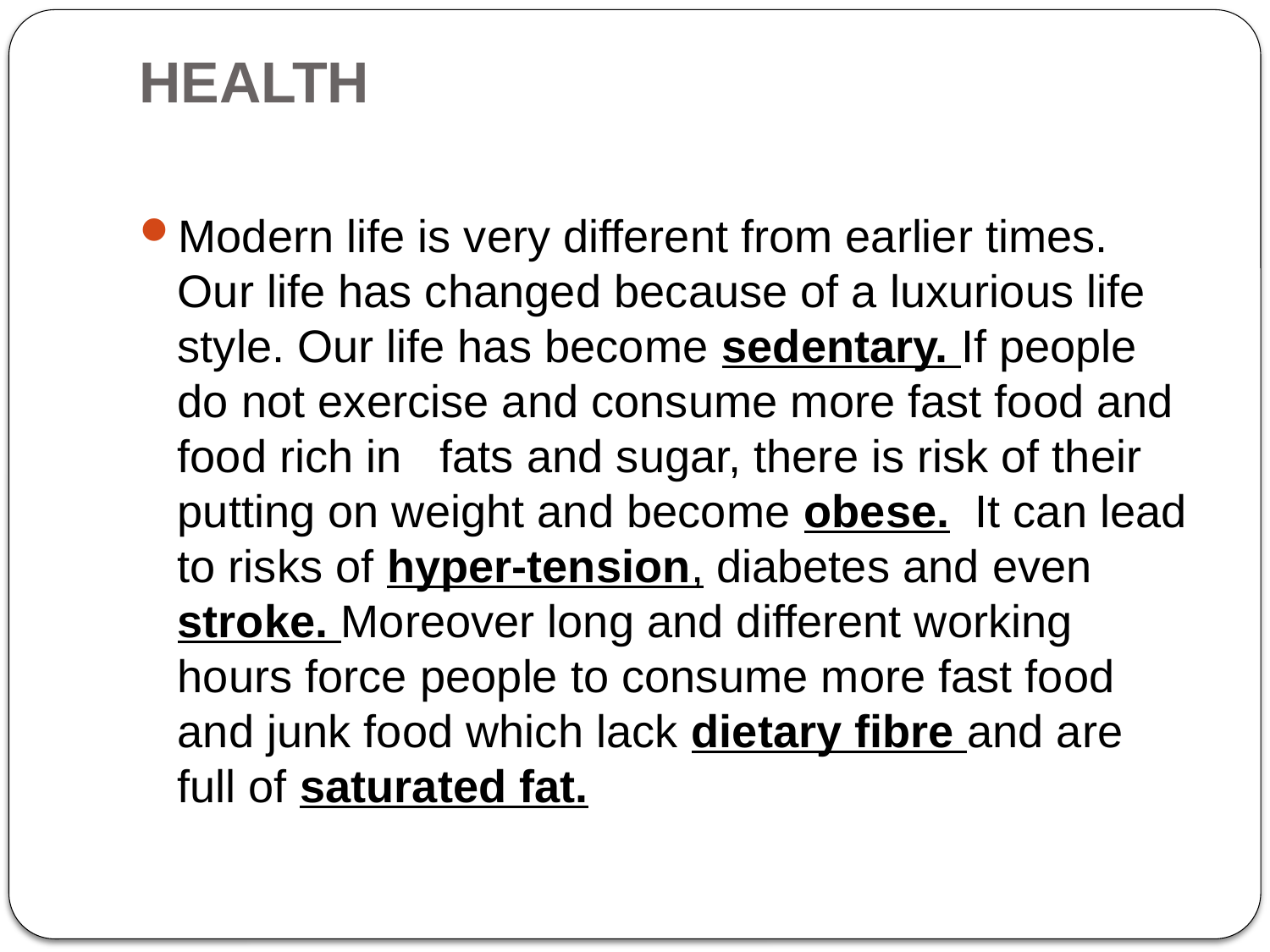

# HEALTH
Modern life is very different from earlier times. Our life has changed because of a luxurious life style. Our life has become sedentary. If people do not exercise and consume more fast food and food rich in   fats and sugar, there is risk of their putting on weight and become obese.  It can lead to risks of hyper-tension, diabetes and even stroke. Moreover long and different working hours force people to consume more fast food and junk food which lack dietary fibre and are full of saturated fat.